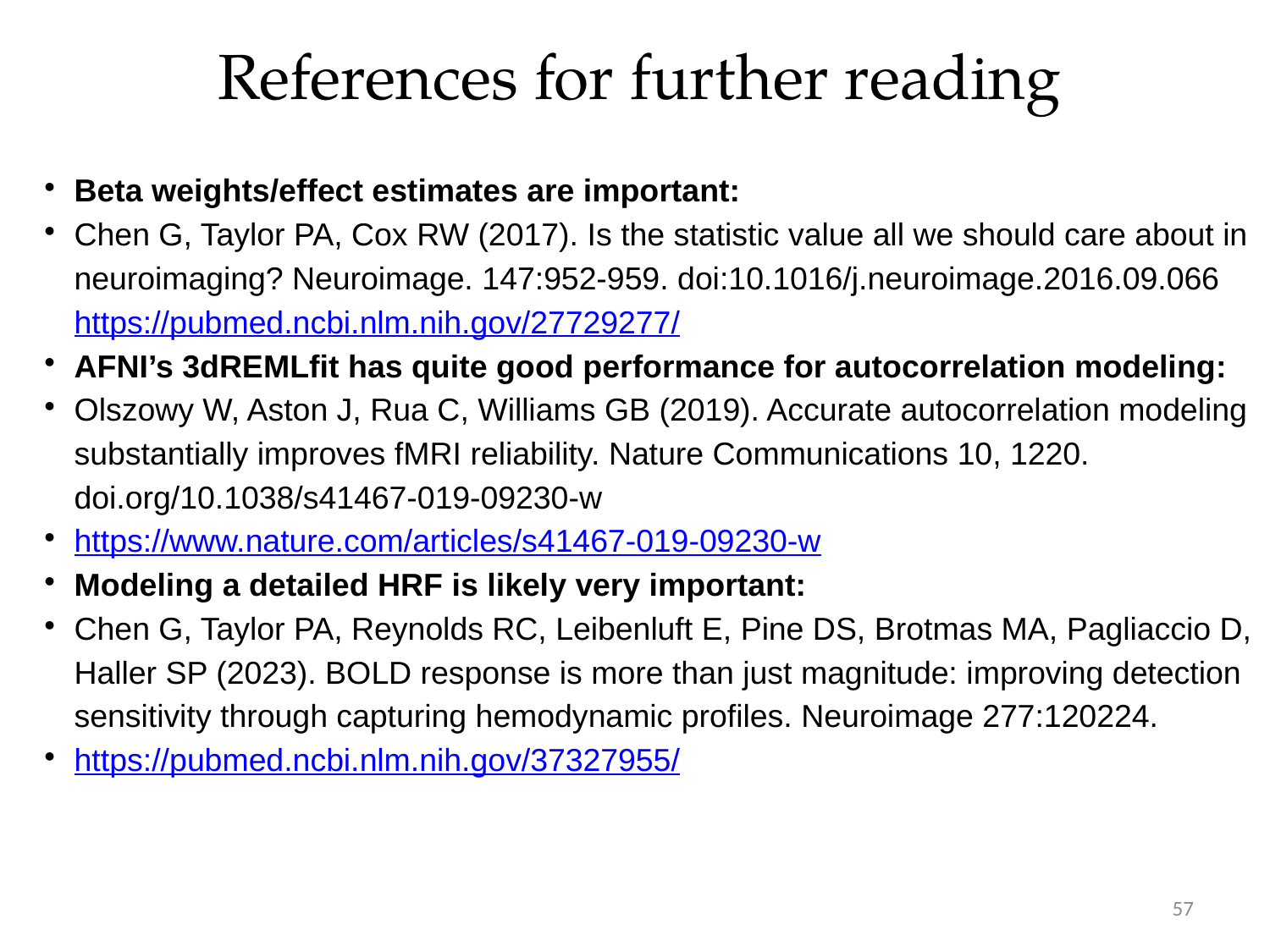

References for further reading
Beta weights/effect estimates are important:
Chen G, Taylor PA, Cox RW (2017). Is the statistic value all we should care about in neuroimaging? Neuroimage. 147:952-959. doi:10.1016/j.neuroimage.2016.09.066 https://pubmed.ncbi.nlm.nih.gov/27729277/
AFNI’s 3dREMLfit has quite good performance for autocorrelation modeling:
Olszowy W, Aston J, Rua C, Williams GB (2019). Accurate autocorrelation modeling substantially improves fMRI reliability. Nature Communications 10, 1220. doi.org/10.1038/s41467-019-09230-w
https://www.nature.com/articles/s41467-019-09230-w
Modeling a detailed HRF is likely very important:
Chen G, Taylor PA, Reynolds RC, Leibenluft E, Pine DS, Brotmas MA, Pagliaccio D, Haller SP (2023). BOLD response is more than just magnitude: improving detection sensitivity through capturing hemodynamic profiles. Neuroimage 277:120224.
https://pubmed.ncbi.nlm.nih.gov/37327955/

57